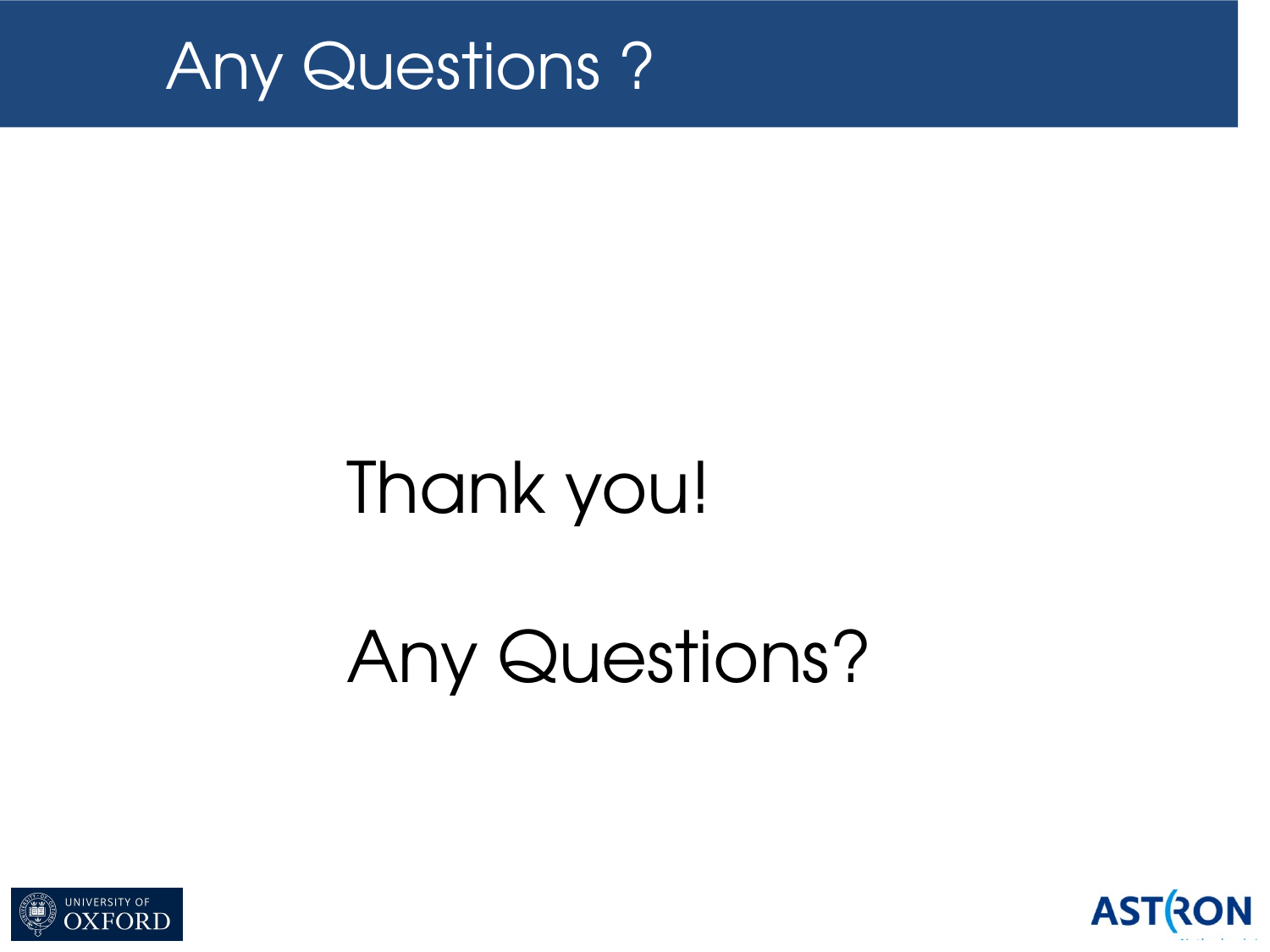

# Any Questions ?
Thank you!

Any Questions?